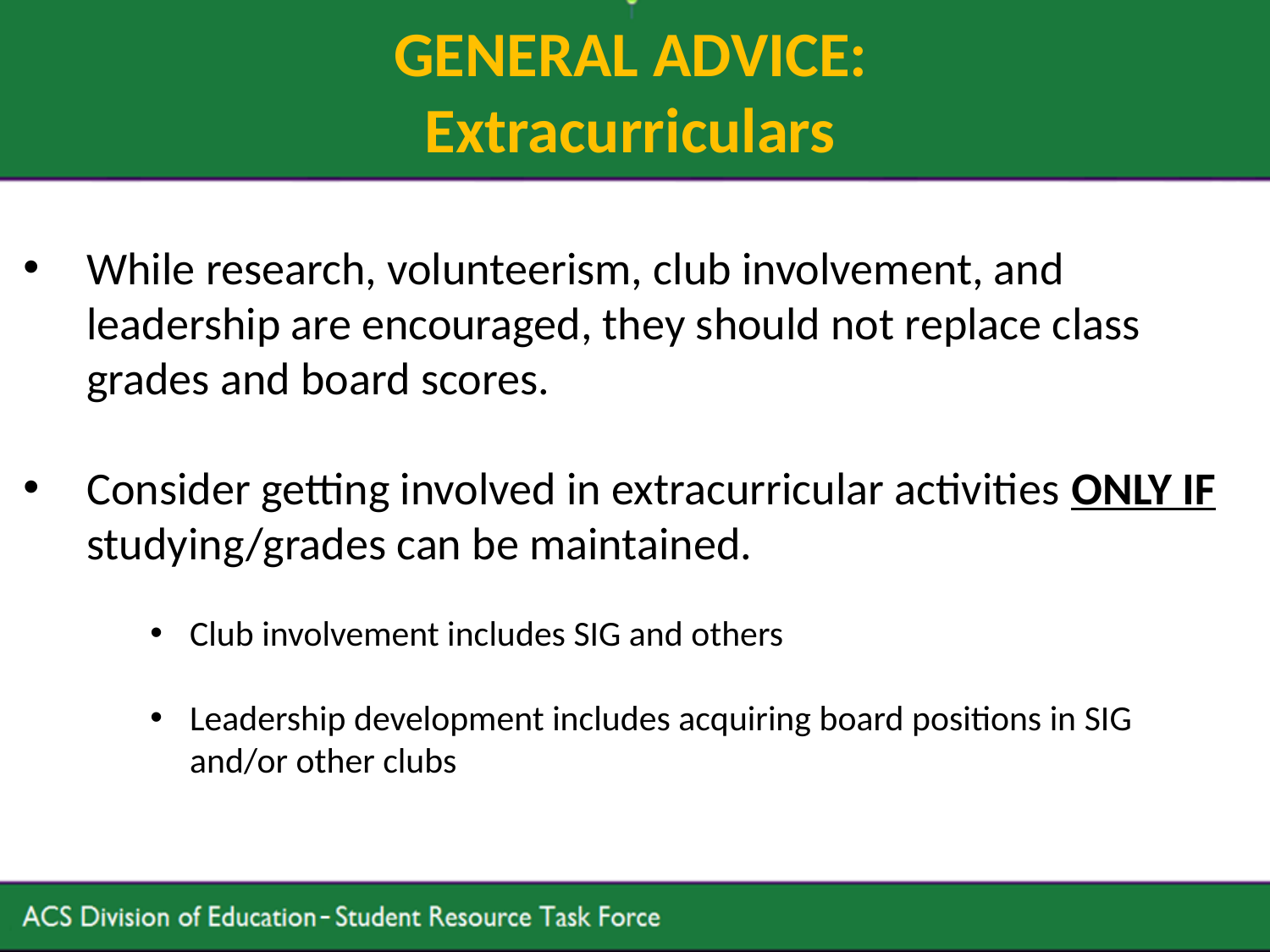

# GENERAL ADVICE: Extracurriculars
While research, volunteerism, club involvement, and leadership are encouraged, they should not replace class grades and board scores.

Consider getting involved in extracurricular activities ONLY IF  studying/grades can be maintained.

Club involvement includes SIG and others

Leadership development includes acquiring board positions in SIG and/or other clubs